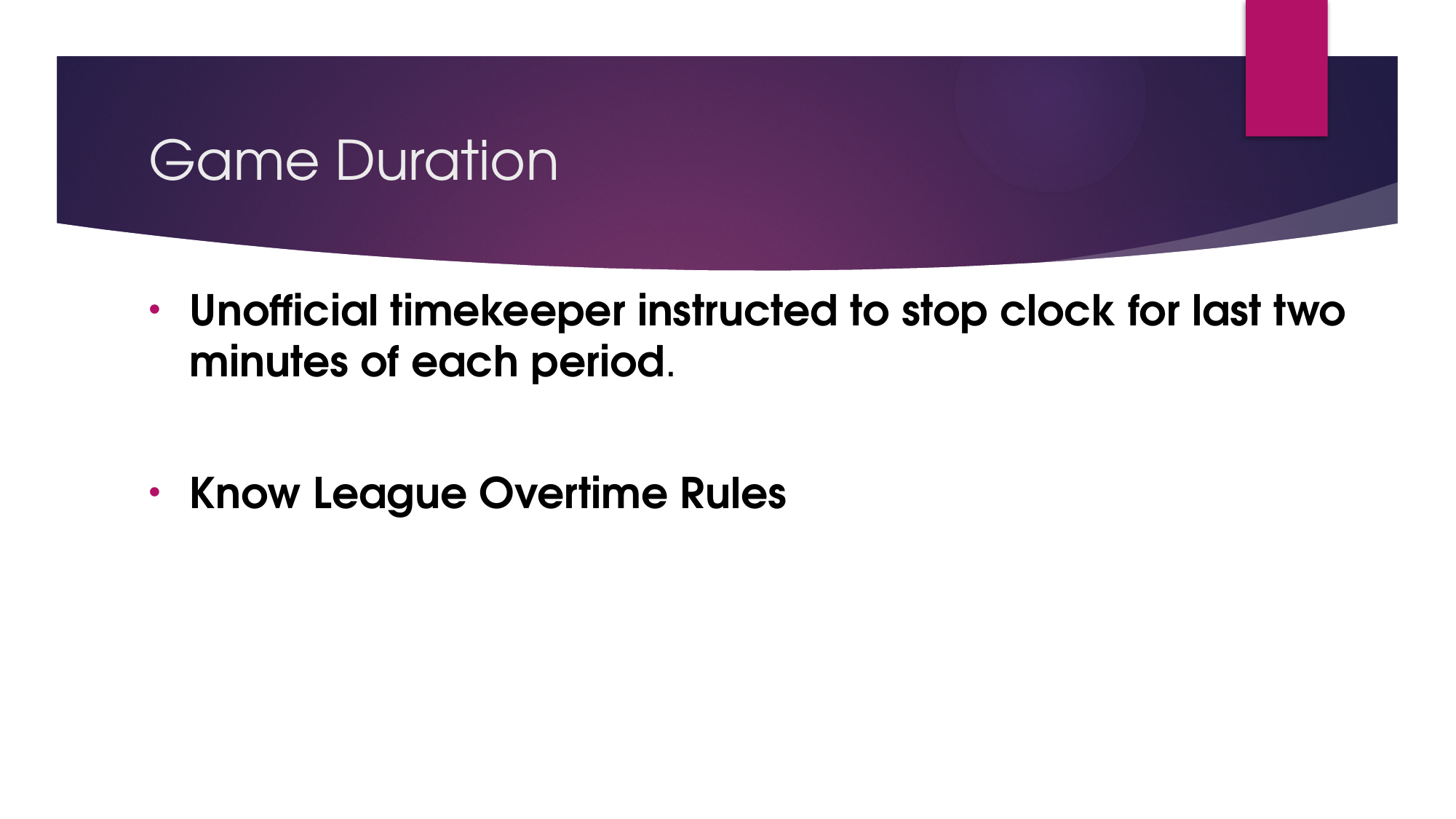

# Game Duration
Unofficial timekeeper instructed to stop clock for last two minutes of each period​.

Know League Overtime Rules​